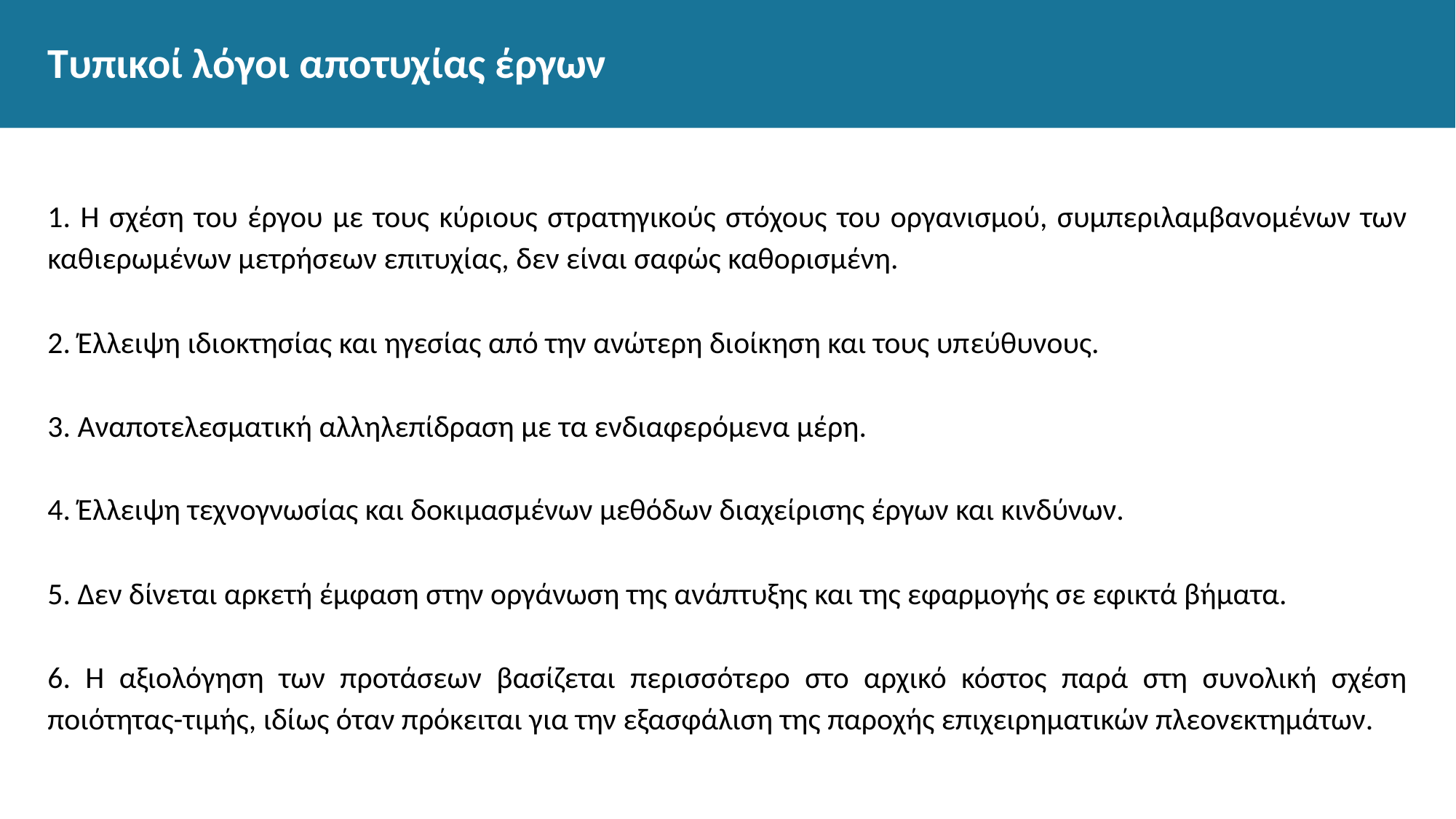

# Τυπικοί λόγοι αποτυχίας έργων

1. Η σχέση του έργου με τους κύριους στρατηγικούς στόχους του οργανισμού, συμπεριλαμβανομένων των καθιερωμένων μετρήσεων επιτυχίας, δεν είναι σαφώς καθορισμένη.

2. Έλλειψη ιδιοκτησίας και ηγεσίας από την ανώτερη διοίκηση και τους υπεύθυνους.

3. Αναποτελεσματική αλληλεπίδραση με τα ενδιαφερόμενα μέρη.

4. Έλλειψη τεχνογνωσίας και δοκιμασμένων μεθόδων διαχείρισης έργων και κινδύνων.

5. Δεν δίνεται αρκετή έμφαση στην οργάνωση της ανάπτυξης και της εφαρμογής σε εφικτά βήματα.

6. Η αξιολόγηση των προτάσεων βασίζεται περισσότερο στο αρχικό κόστος παρά στη συνολική σχέση ποιότητας-τιμής, ιδίως όταν πρόκειται για την εξασφάλιση της παροχής επιχειρηματικών πλεονεκτημάτων.